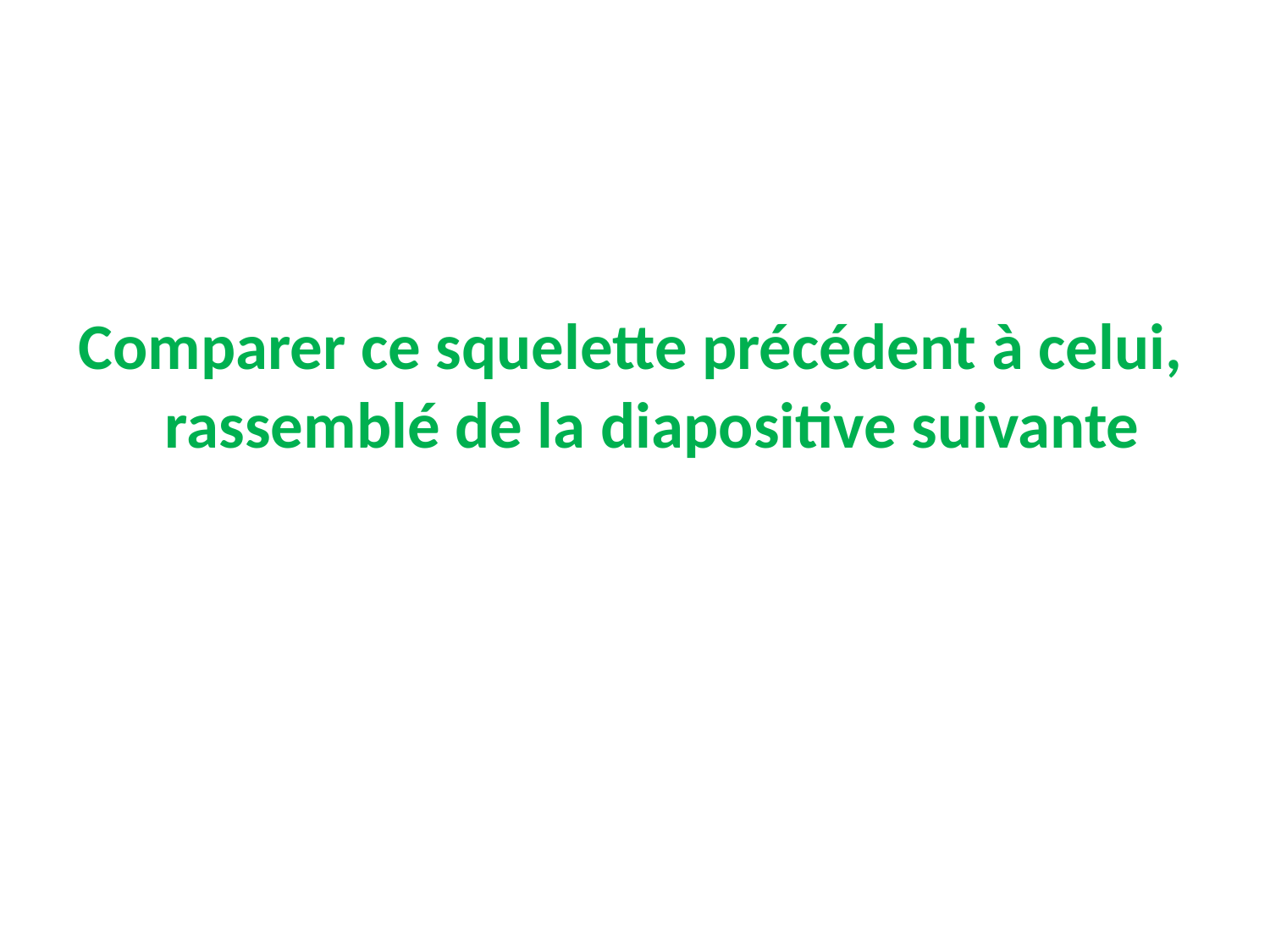

Comparer ce squelette précédent à celui, rassemblé de la diapositive suivante